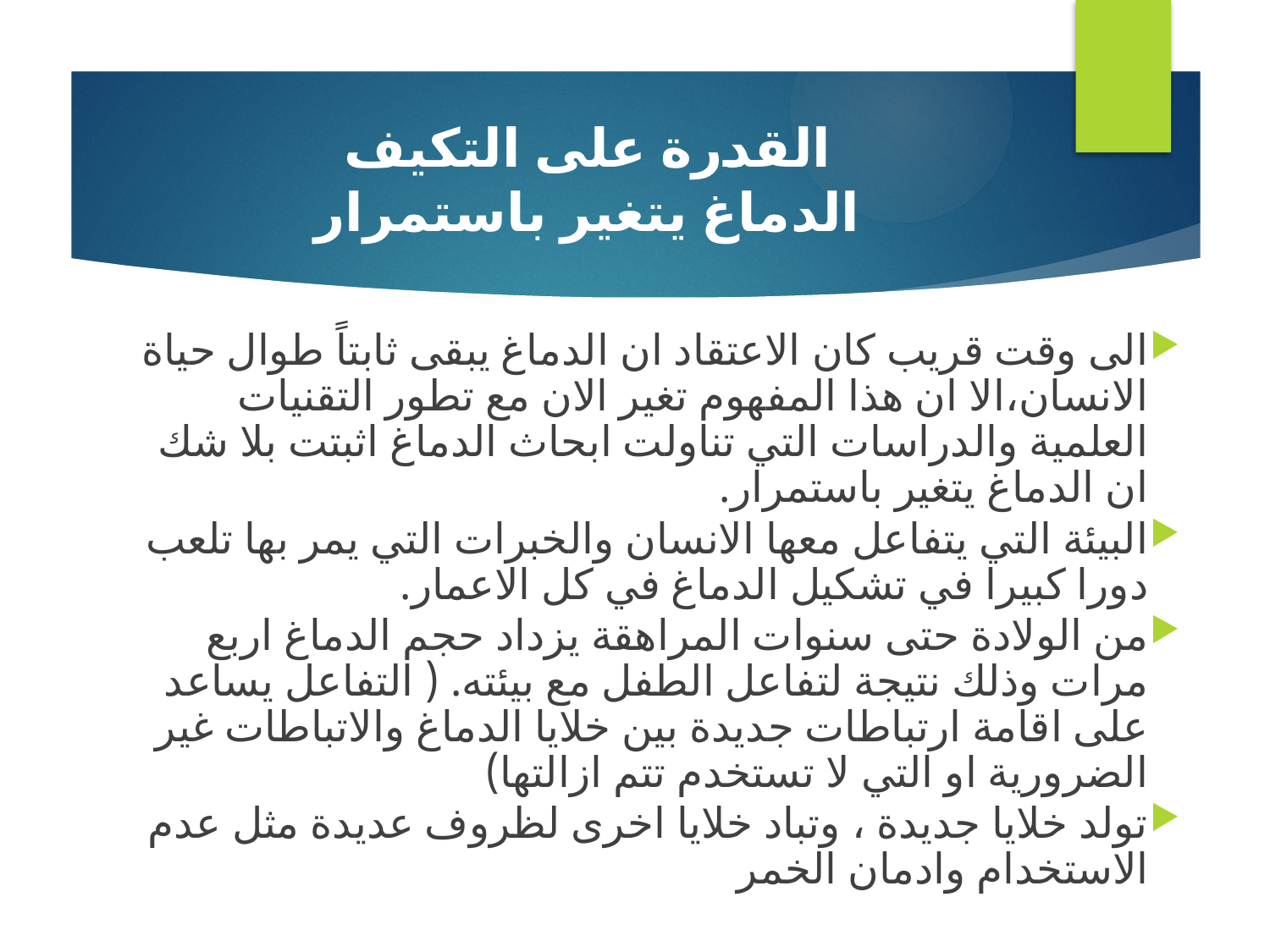

# القدرة على التكيف الدماغ يتغير باستمرار
الى وقت قريب كان الاعتقاد ان الدماغ يبقى ثابتاً طوال حياة الانسان،الا ان هذا المفهوم تغير الان مع تطور التقنيات العلمية والدراسات التي تناولت ابحاث الدماغ اثبتت بلا شك ان الدماغ يتغير باستمرار.
البيئة التي يتفاعل معها الانسان والخبرات التي يمر بها تلعب دورا كبيرا في تشكيل الدماغ في كل الاعمار.
من الولادة حتى سنوات المراهقة يزداد حجم الدماغ اربع مرات وذلك نتيجة لتفاعل الطفل مع بيئته. ( التفاعل يساعد على اقامة ارتباطات جديدة بين خلايا الدماغ والاتباطات غير الضرورية او التي لا تستخدم تتم ازالتها)
تولد خلايا جديدة ، وتباد خلايا اخرى لظروف عديدة مثل عدم الاستخدام وادمان الخمر